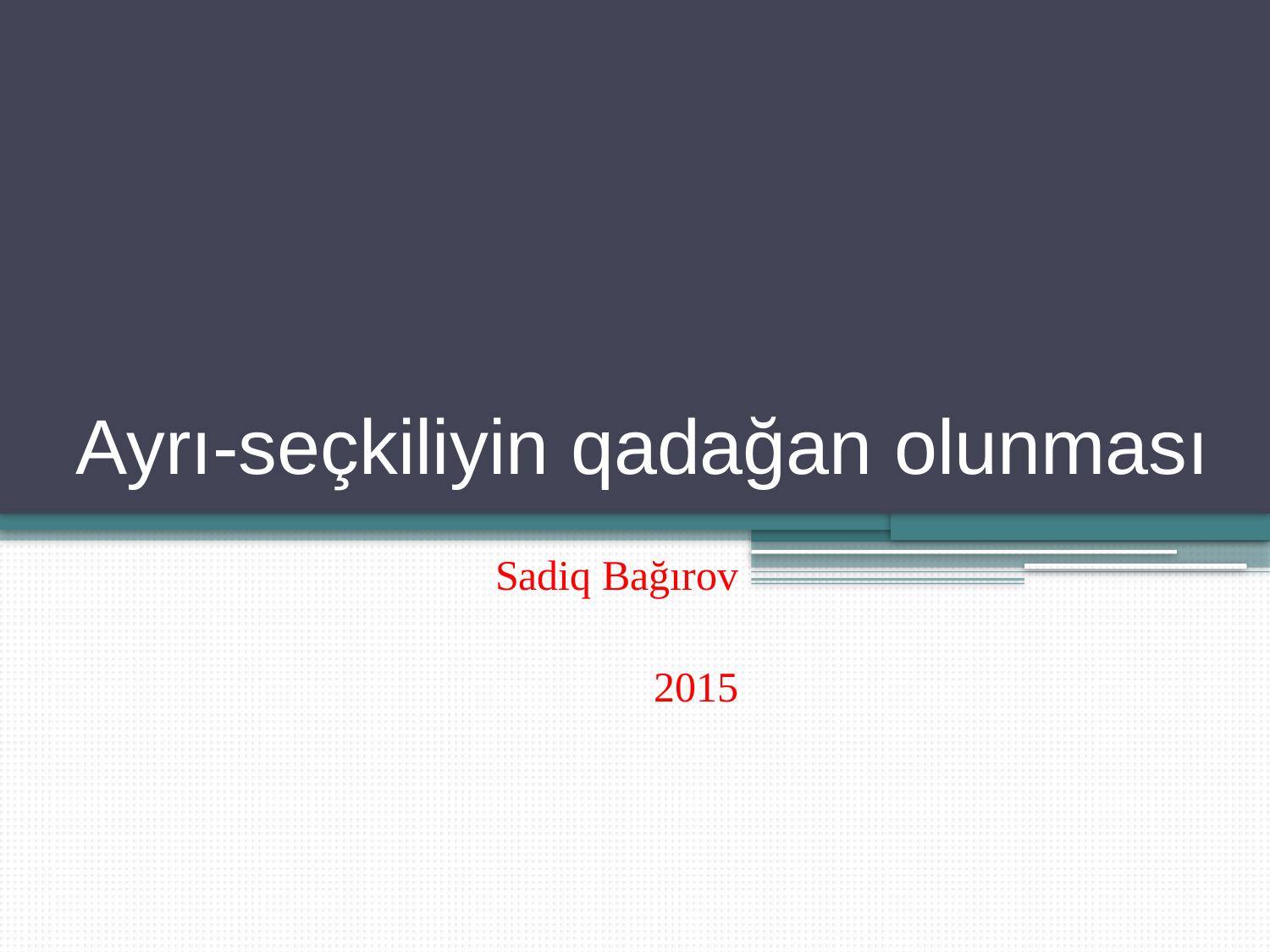

# Ayrı-seçkiliyin qadağan olunması
Sadiq Bağırov

2015